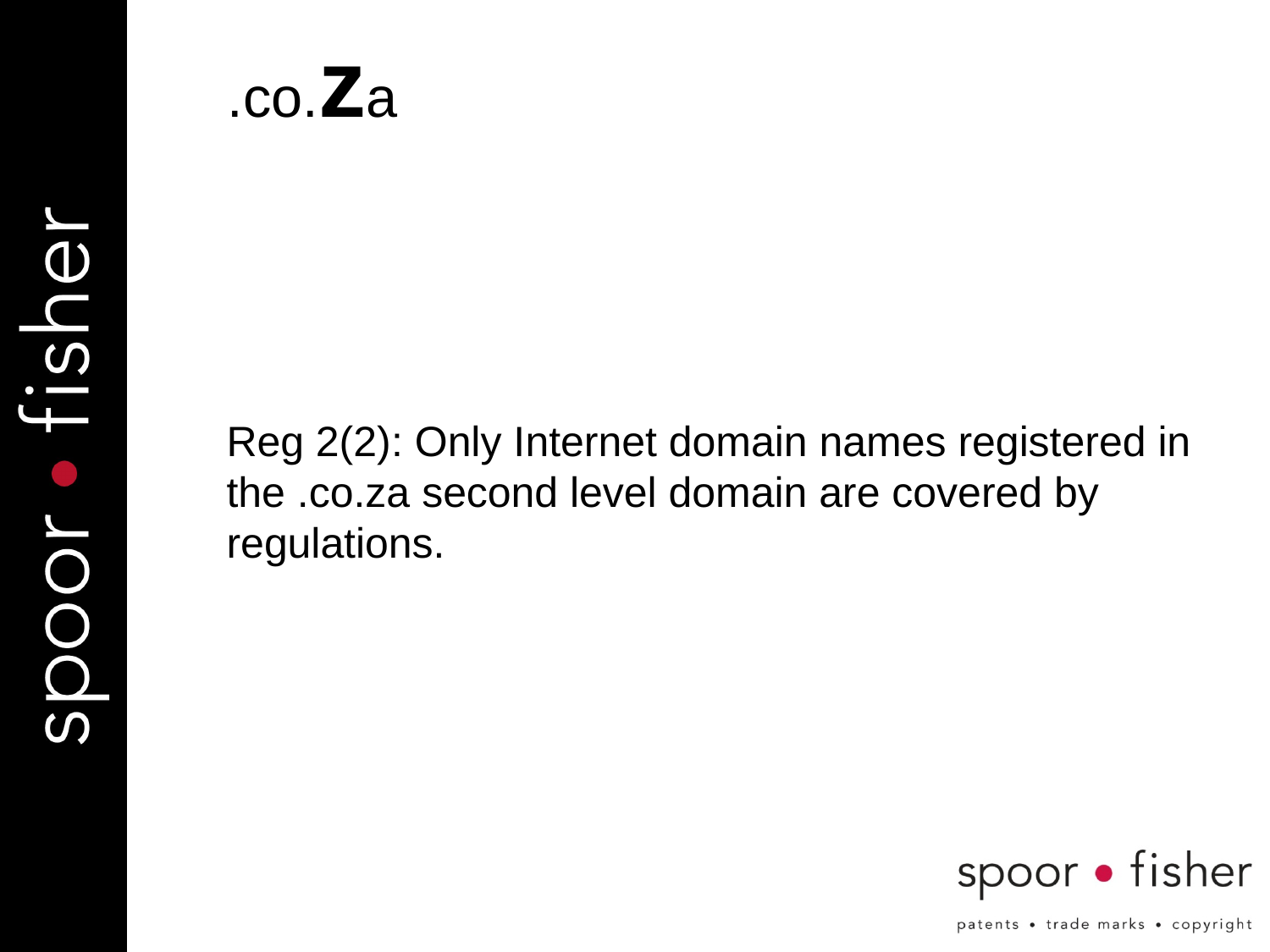

# .co.za
Reg 2(2): Only Internet domain names registered in the .co.za second level domain are covered by regulations.